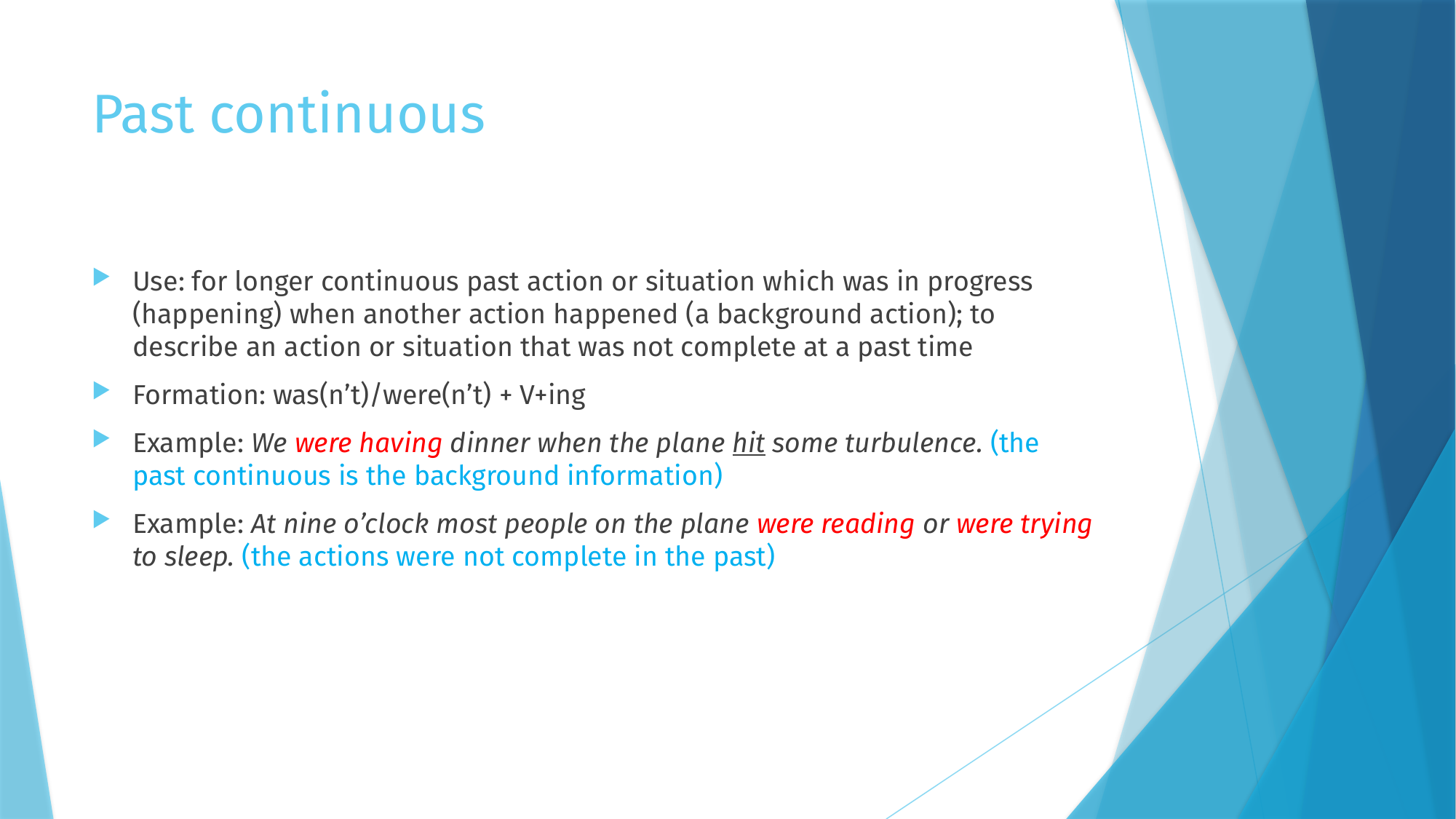

# Past continuous
Use: for longer continuous past action or situation which was in progress (happening) when another action happened (a background action); to describe an action or situation that was not complete at a past time
Formation: was(n’t)/were(n’t) + V+ing
Example: We were having dinner when the plane hit some turbulence. (the past continuous is the background information)
Example: At nine o’clock most people on the plane were reading or were trying to sleep. (the actions were not complete in the past)